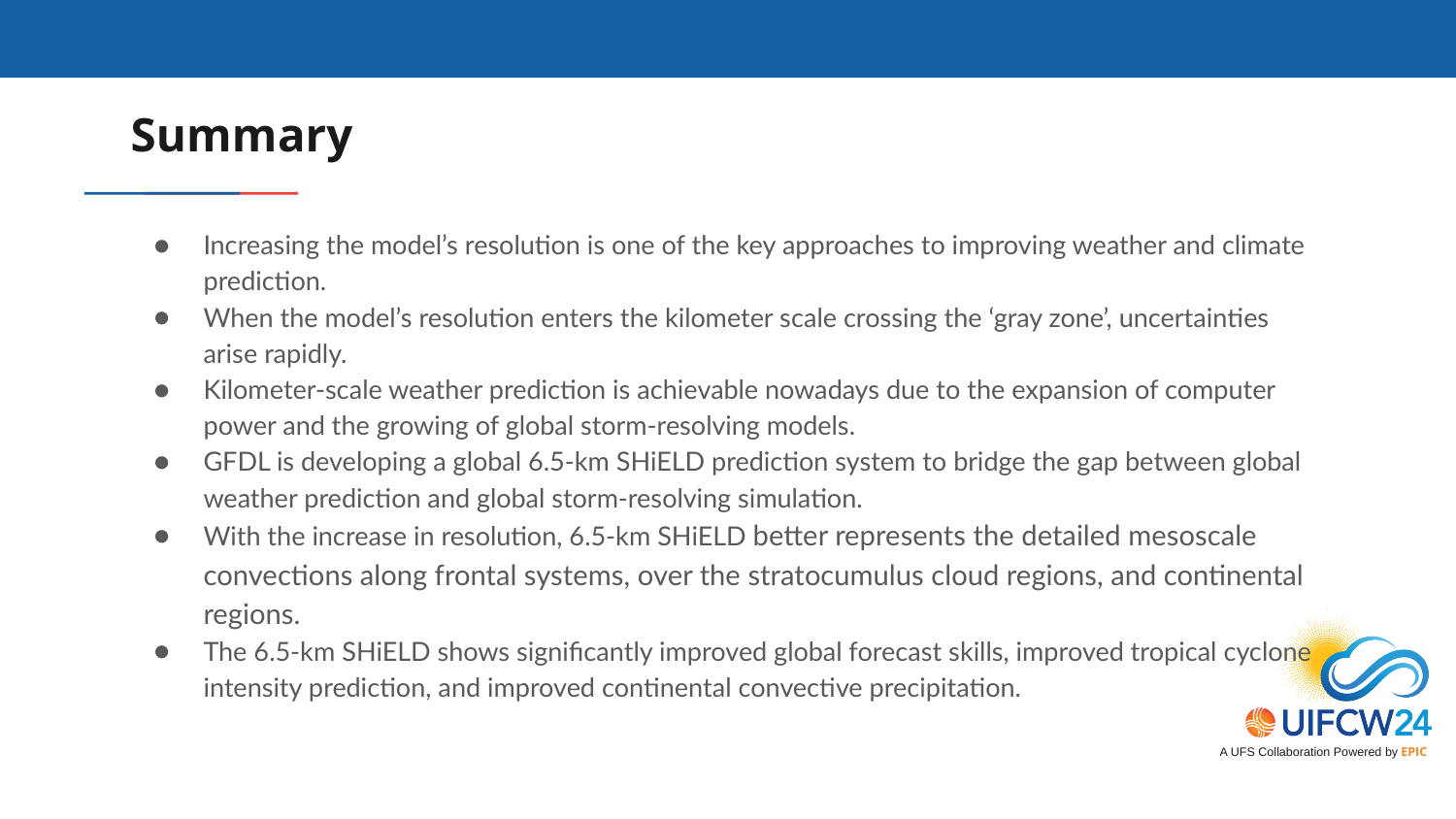

# Summary
Increasing the model’s resolution is one of the key approaches to improving weather and climate prediction.
When the model’s resolution enters the kilometer scale crossing the ‘gray zone’, uncertainties arise rapidly.
Kilometer-scale weather prediction is achievable nowadays due to the expansion of computer power and the growing of global storm-resolving models.
GFDL is developing a global 6.5-km SHiELD prediction system to bridge the gap between global weather prediction and global storm-resolving simulation.
With the increase in resolution, 6.5-km SHiELD better represents the detailed mesoscale convections along frontal systems, over the stratocumulus cloud regions, and continental regions.
The 6.5-km SHiELD shows significantly improved global forecast skills, improved tropical cyclone intensity prediction, and improved continental convective precipitation.